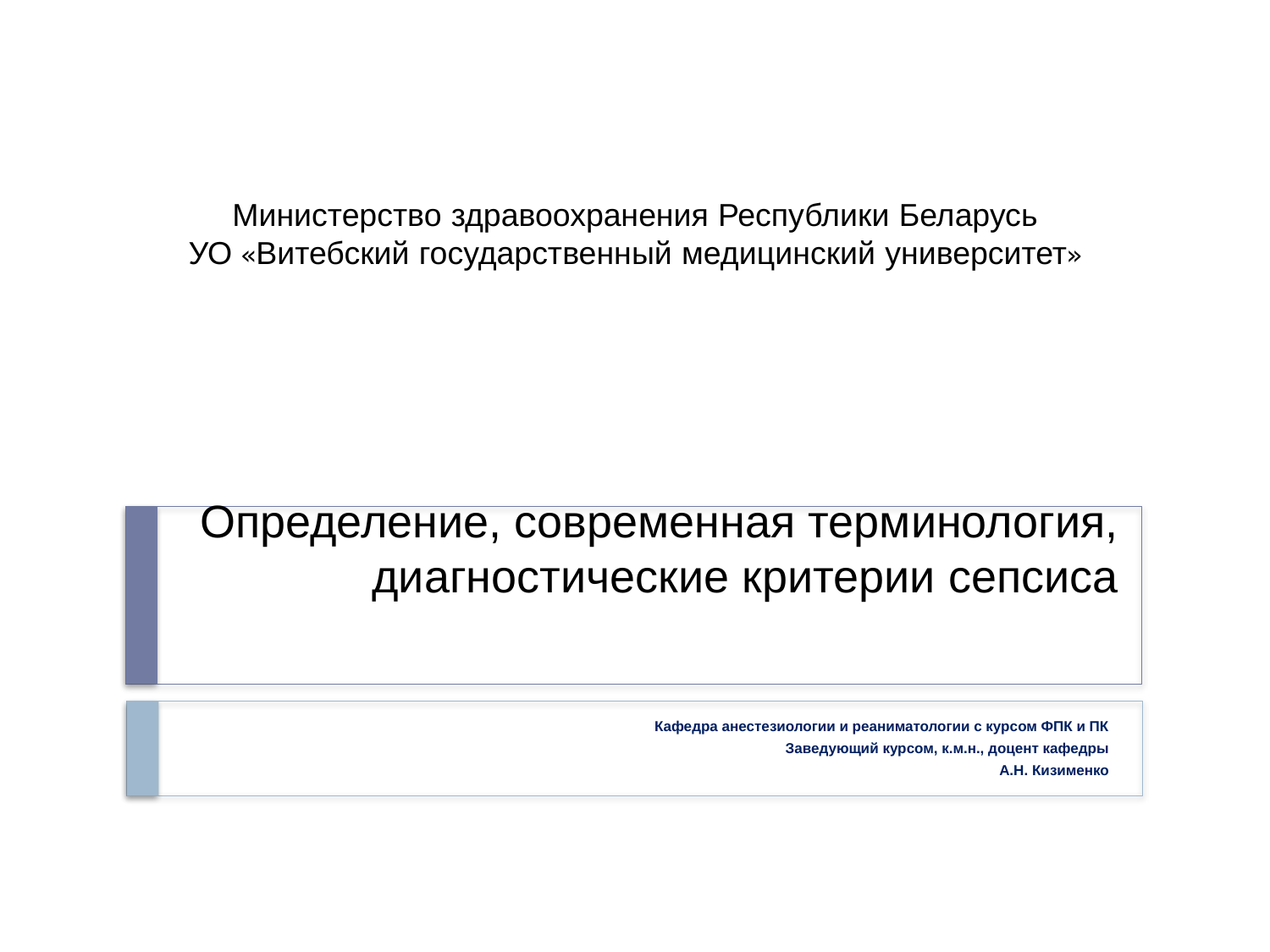

Министерство здравоохранения Республики Беларусь
УО «Витебский государственный медицинский университет»
# Определение, современная терминология, диагностические критерии сепсиса
Кафедра анестезиологии и реаниматологии с курсом ФПК и ПК
Заведующий курсом, к.м.н., доцент кафедры
А.Н. Кизименко